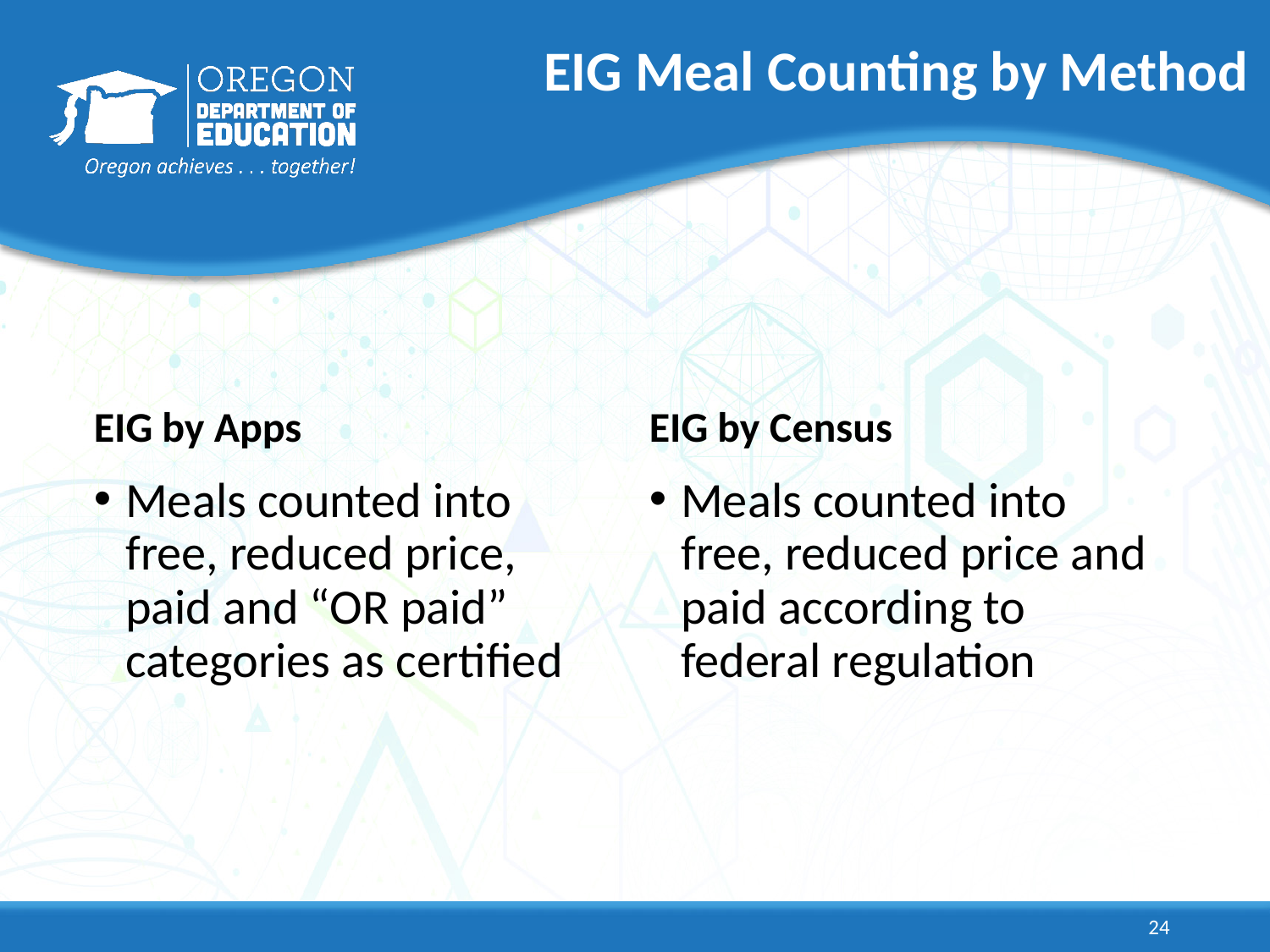

# EIG Meal Counting by Method
EIG by Apps
EIG by Census
Meals counted into free, reduced price, paid and “OR paid” categories as certified
Meals counted into free, reduced price and paid according to federal regulation
24